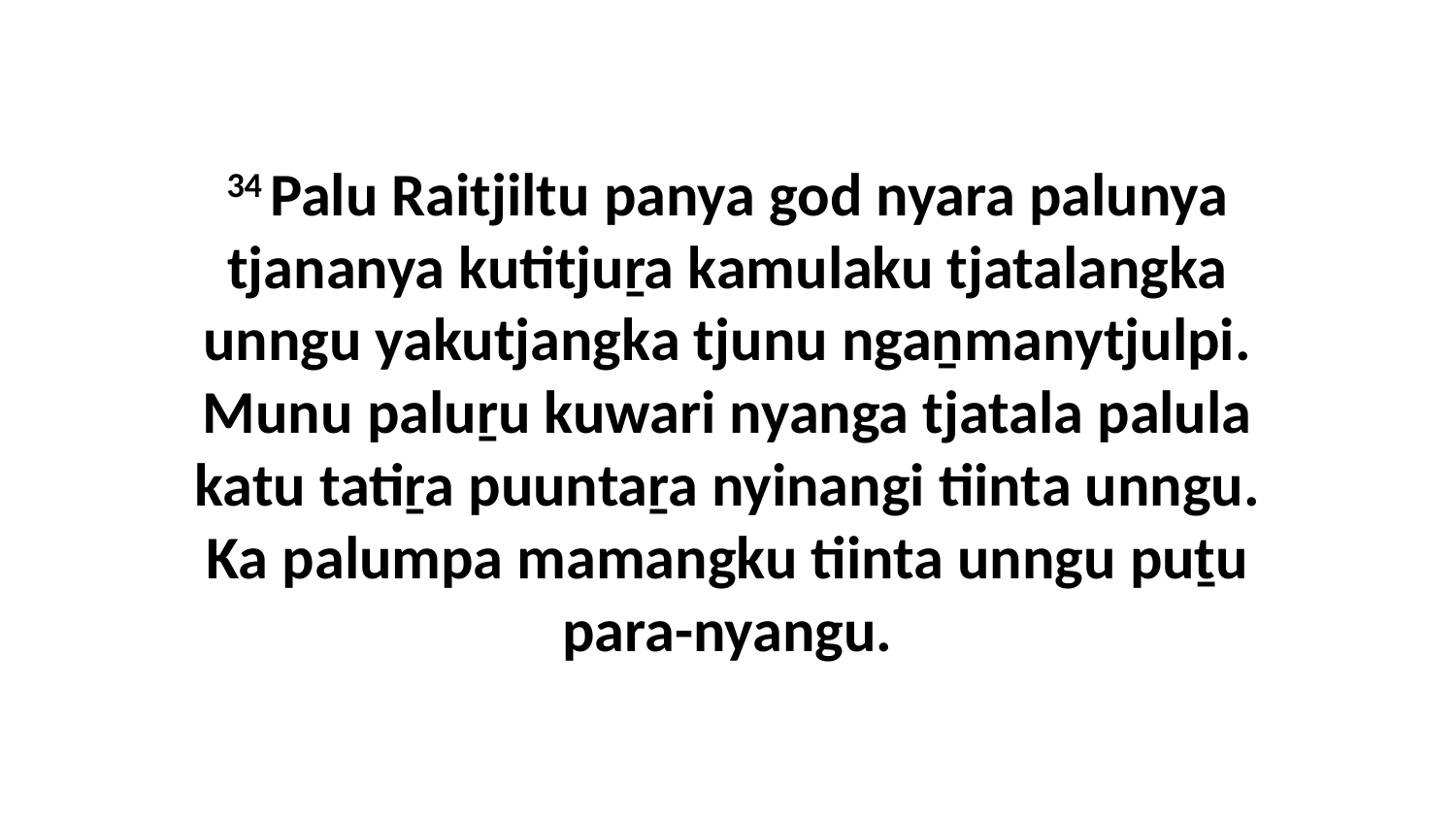

34 Palu Raitjiltu panya god nyara palunya tjananya kutitjuṟa kamulaku tjatalangka unngu yakutjangka tjunu ngaṉmanytjulpi. Munu paluṟu kuwari nyanga tjatala palula katu tatiṟa puuntaṟa nyinangi tiinta unngu. Ka palumpa mamangku tiinta unngu puṯu para-nyangu.